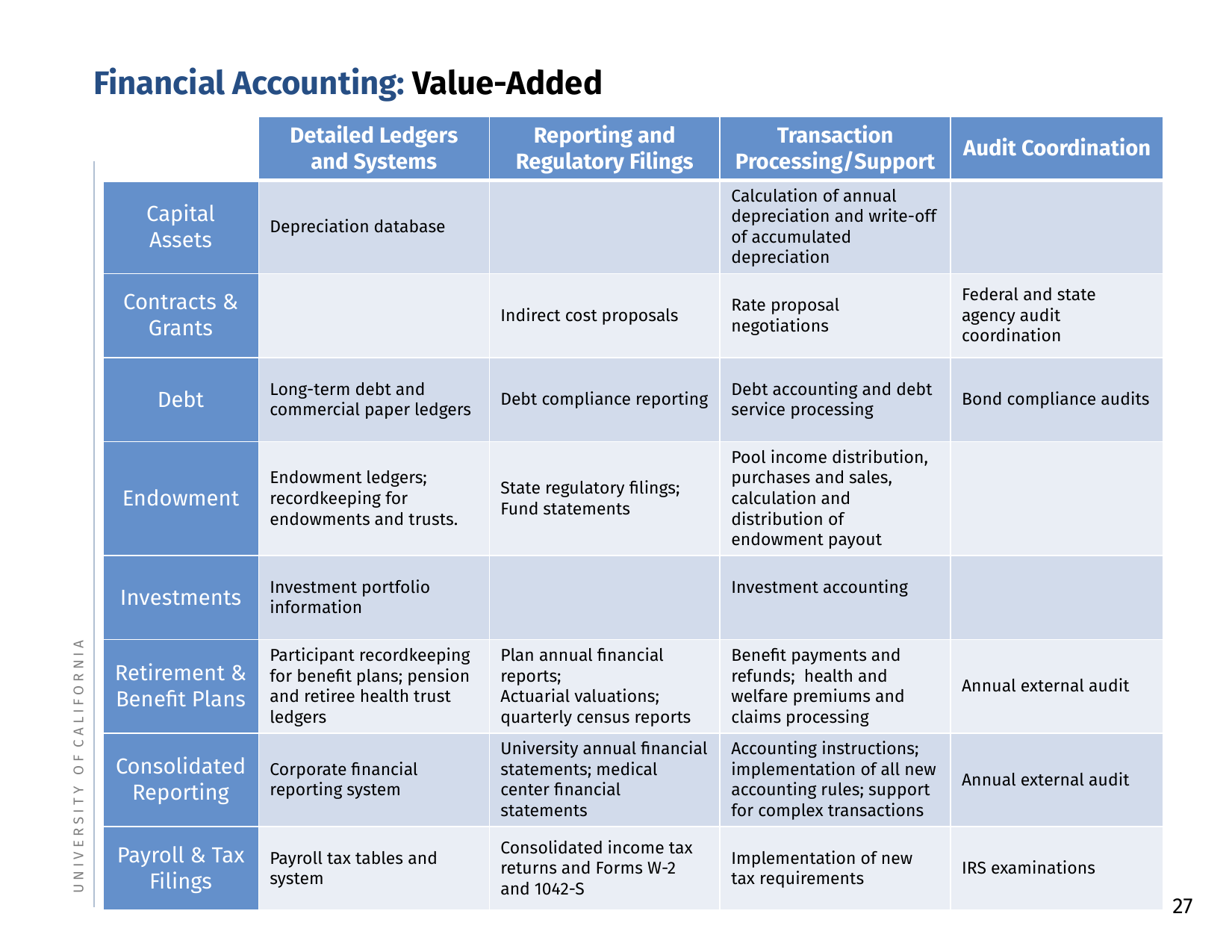

# Financial Accounting: Value-Added
|  | Detailed Ledgers and Systems | Reporting and Regulatory Filings | Transaction Processing/Support | Audit Coordination |
| --- | --- | --- | --- | --- |
| Capital Assets | Depreciation database |  | Calculation of annual depreciation and write-off of accumulated depreciation |  |
| Contracts & Grants |  | Indirect cost proposals | Rate proposal negotiations | Federal and state agency audit coordination |
| Debt | Long-term debt and commercial paper ledgers | Debt compliance reporting | Debt accounting and debt service processing | Bond compliance audits |
| Endowment | Endowment ledgers; recordkeeping for endowments and trusts. | State regulatory filings; Fund statements | Pool income distribution, purchases and sales, calculation and distribution of endowment payout |  |
| Investments | Investment portfolio information |  | Investment accounting |  |
| Retirement & Benefit Plans | Participant recordkeeping for benefit plans; pension and retiree health trust ledgers | Plan annual financial reports; Actuarial valuations; quarterly census reports | Benefit payments and refunds; health and welfare premiums and claims processing | Annual external audit |
| Consolidated Reporting | Corporate financial reporting system | University annual financial statements; medical center financial statements | Accounting instructions; implementation of all new accounting rules; support for complex transactions | Annual external audit |
| Payroll & Tax Filings | Payroll tax tables and system | Consolidated income tax returns and Forms W-2 and 1042-S | Implementation of new tax requirements | IRS examinations |